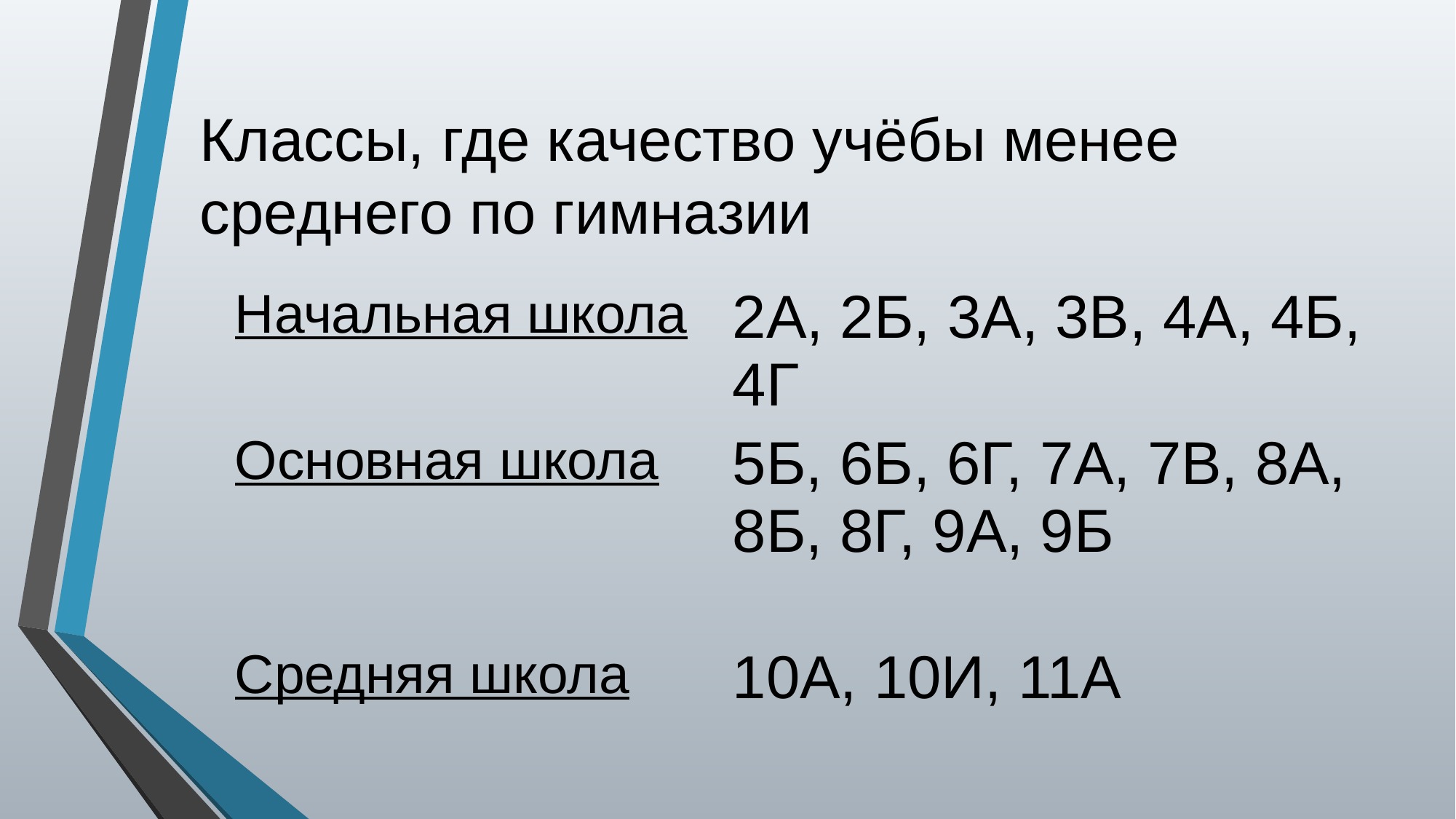

# Классы, где качество учёбы менее среднего по гимназии
| Начальная школа | 2А, 2Б, 3А, 3В, 4А, 4Б, 4Г |
| --- | --- |
| Основная школа | 5Б, 6Б, 6Г, 7А, 7В, 8А, 8Б, 8Г, 9А, 9Б |
| Средняя школа | 10А, 10И, 11А |